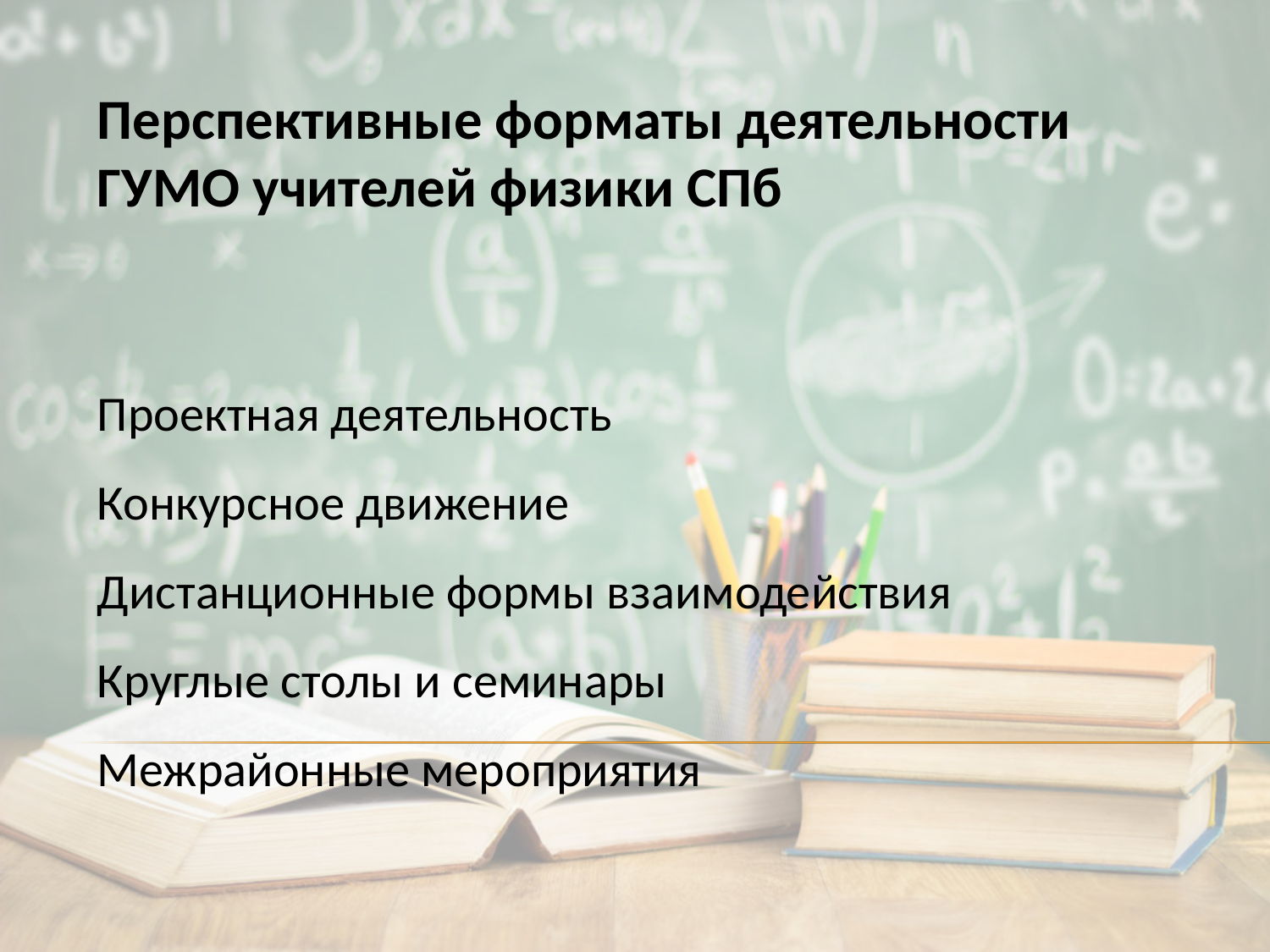

Перспективные форматы деятельности ГУМО учителей физики СПб
Проектная деятельность
Конкурсное движение
Дистанционные формы взаимодействия
Круглые столы и семинары
Межрайонные мероприятия